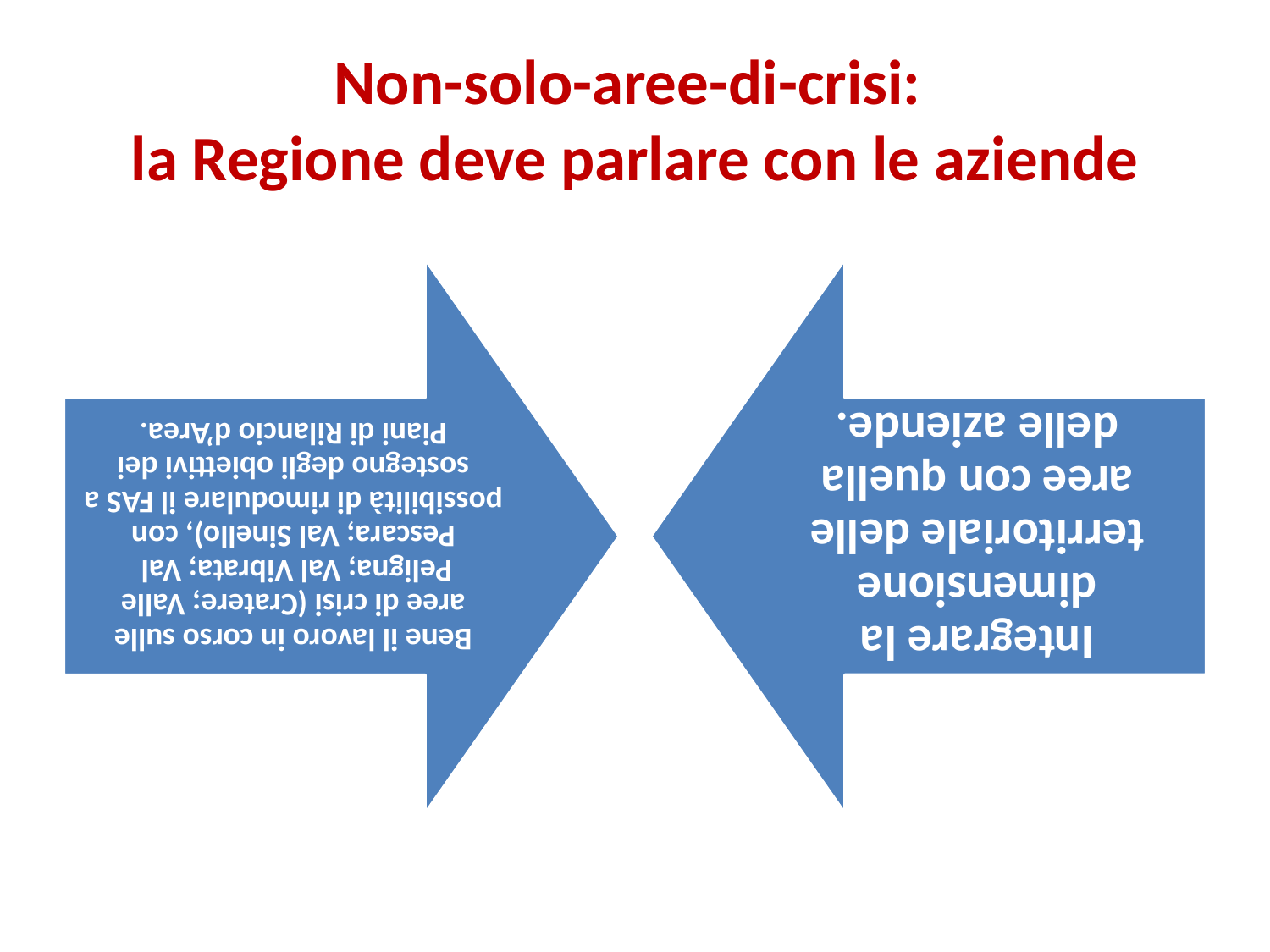

# Non-solo-aree-di-crisi: la Regione deve parlare con le aziende
Bene il lavoro in corso sulle aree di crisi (Cratere; Valle Peligna; Val Vibrata; Val  Pescara; Val Sinello), con possibilità di rimodulare il FAS a sostegno degli obiettivi dei Piani di Rilancio d’Area.
Integrare la dimensione territoriale delle aree con quella delle aziende.